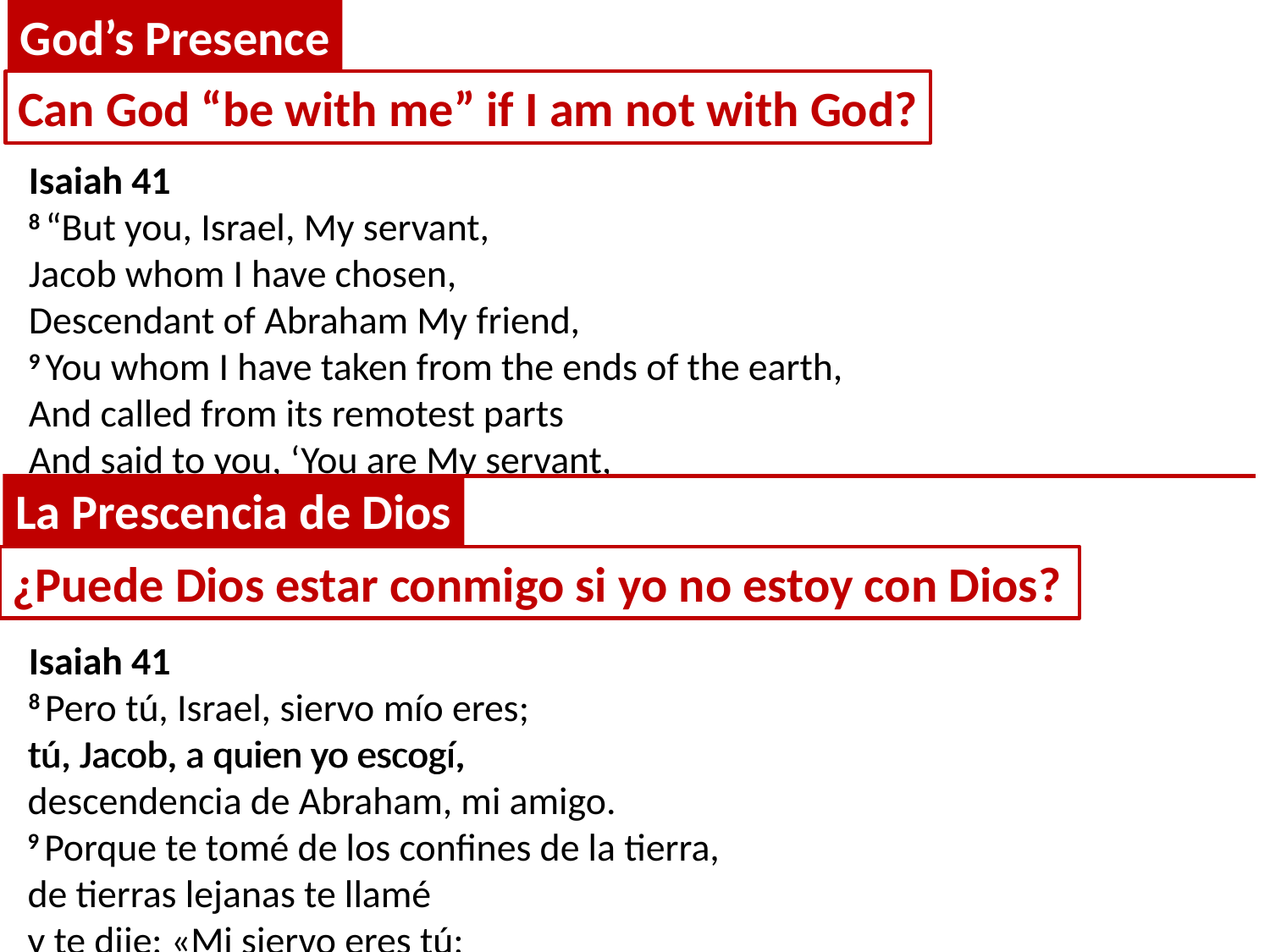

God’s Presence

Can God “be with me” if I am not with God?
Isaiah 41
8 “But you, Israel, My servant,
Jacob whom I have chosen,
Descendant of Abraham My friend,
9 You whom I have taken from the ends of the earth,
And called from its remotest parts
And said to you, ‘You are My servant,
I have chosen you and not rejected you.
10 ‘Do not fear, for I am with you;
Do not anxiously look about you, for I am your God.
I will strengthen you, surely I will help you,
Surely I will uphold you with My righteous right hand.’
La Prescencia de Dios

¿Puede Dios estar conmigo si yo no estoy con Dios?

tú, Jacob, a quien yo escogí,
descendencia de Abraham, mi amigo.
9 Porque te tomé de los confines de la tierra,
de tierras lejanas te llamé
y te dije: «Mi siervo eres tú;
te escogí y no te deseché.
10 No temas, porque yo estoy contigo;
no desmayes, porque yo soy tu Dios
que te esfuerzo; siempre te ayudaré,
siempre te sustentaré con la diestra de mi justicia.
Isaiah 41
8 Pero tú, Israel, siervo mío eres;
tú, Jacob, a quien yo escogí,